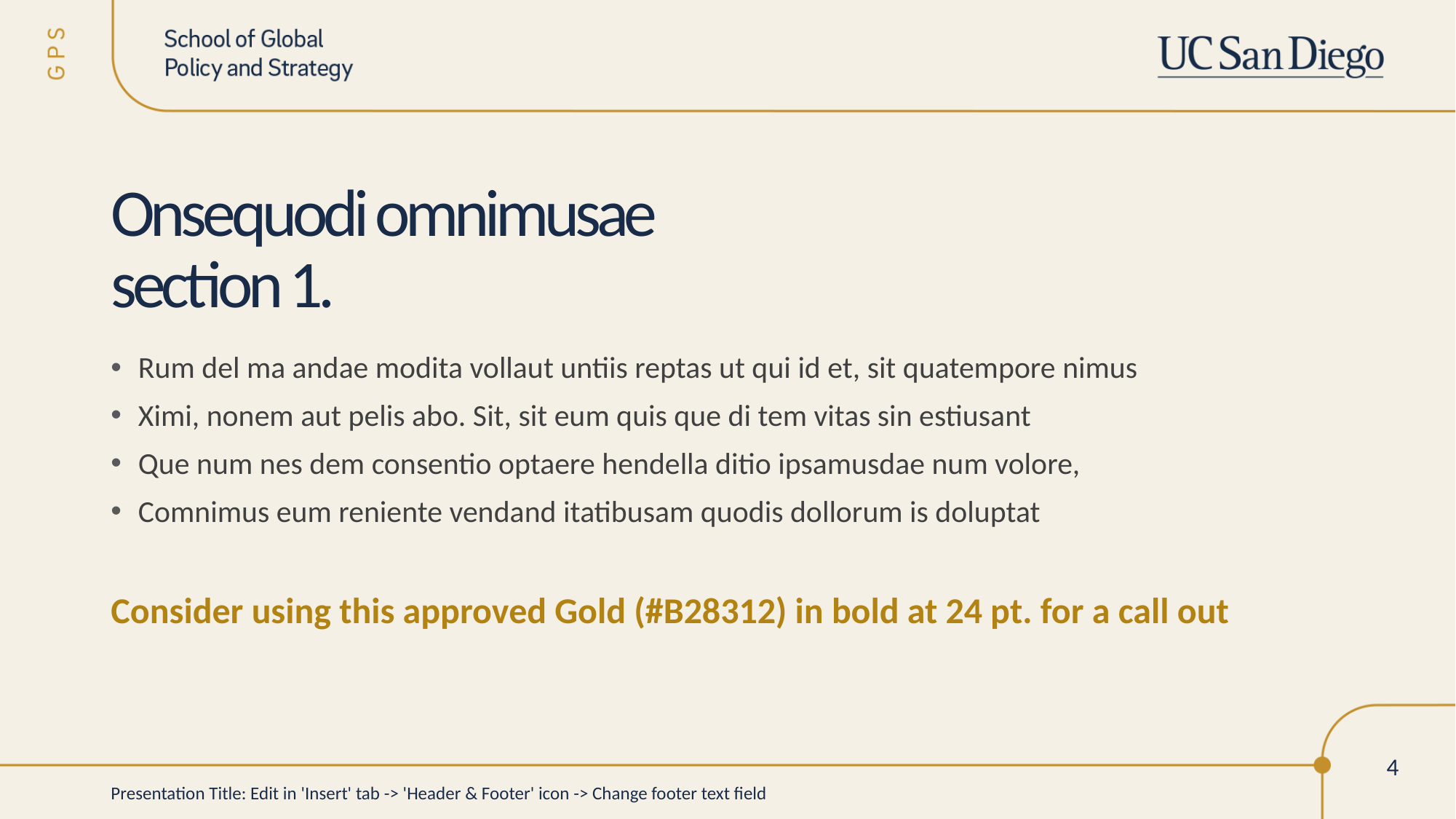

# Onsequodi omnimusae section 1.
Rum del ma andae modita vollaut untiis reptas ut qui id et, sit quatempore nimus
Ximi, nonem aut pelis abo. Sit, sit eum quis que di tem vitas sin estiusant
Que num nes dem consentio optaere hendella ditio ipsamusdae num volore,
Comnimus eum reniente vendand itatibusam quodis dollorum is doluptat

Consider using this approved Gold (#B28312) in bold at 24 pt. for a call out

4
Presentation Title: Edit in 'Insert' tab -> 'Header & Footer' icon -> Change footer text field